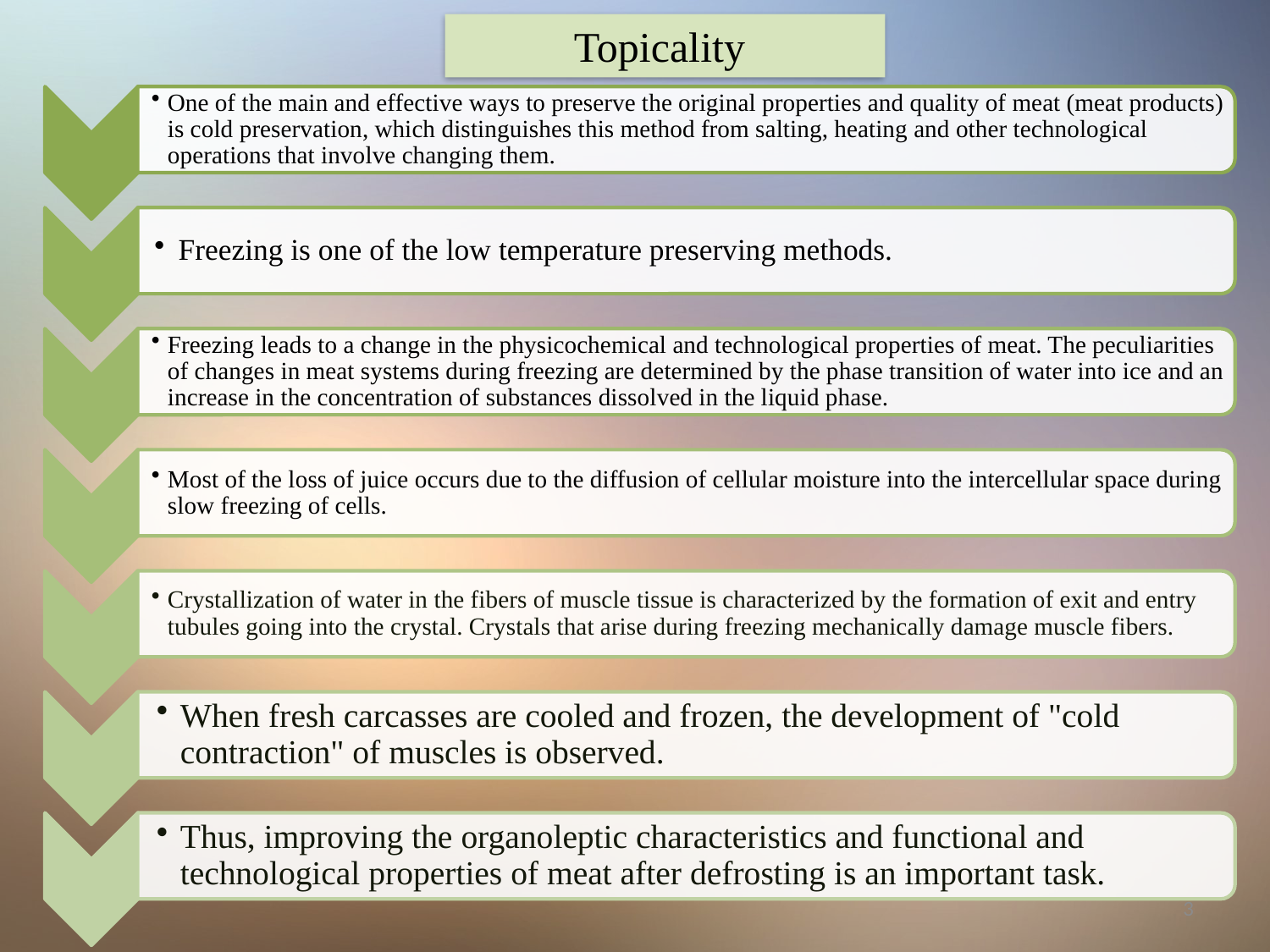

Topicality

One of the main and effective ways to preserve the original properties and quality of meat (meat products) is cold preservation, which distinguishes this method from salting, heating and other technological operations that involve changing them.

Freezing is one of the low temperature preserving methods.

Freezing leads to a change in the physicochemical and technological properties of meat. The peculiarities of changes in meat systems during freezing are determined by the phase transition of water into ice and an increase in the concentration of substances dissolved in the liquid phase.

Most of the loss of juice occurs due to the diffusion of cellular moisture into the intercellular space during slow freezing of cells.

Crystallization of water in the fibers of muscle tissue is characterized by the formation of exit and entry tubules going into the crystal. Crystals that arise during freezing mechanically damage muscle fibers.

When fresh carcasses are cooled and frozen, the development of "cold contraction" of muscles is observed.

Thus, improving the organoleptic characteristics and functional and technological properties of meat after defrosting is an important task.
3